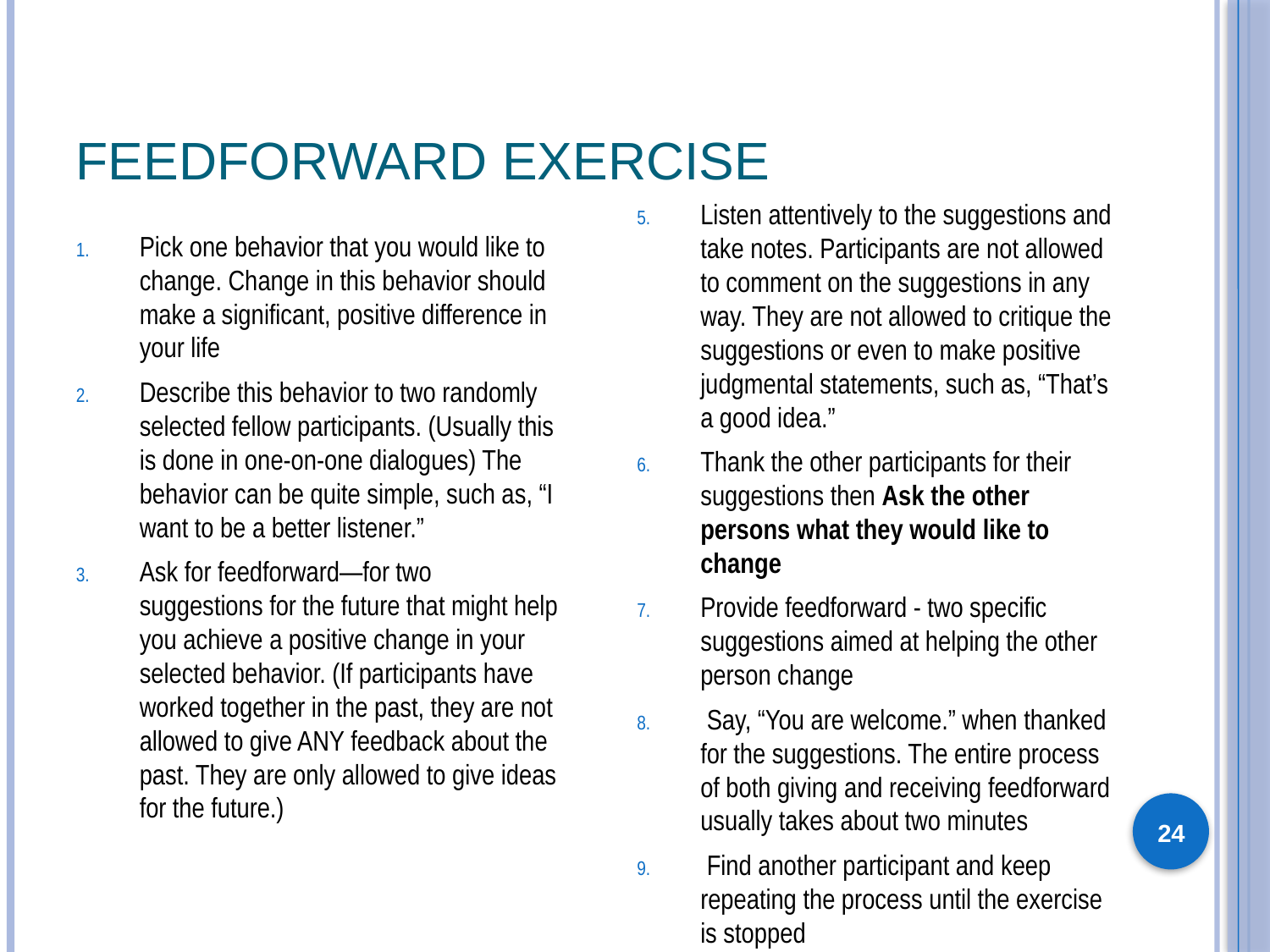

# FeedForward Exercise
Listen attentively to the suggestions and take notes. Participants are not allowed to comment on the suggestions in any way. They are not allowed to critique the suggestions or even to make positive judgmental statements, such as, “That’s a good idea.”
Thank the other participants for their suggestions then Ask the other persons what they would like to change
Provide feedforward - two specific suggestions aimed at helping the other person change
 Say, “You are welcome.” when thanked for the suggestions. The entire process of both giving and receiving feedforward usually takes about two minutes
 Find another participant and keep repeating the process until the exercise is stopped

Pick one behavior that you would like to change. Change in this behavior should make a significant, positive difference in your life
Describe this behavior to two randomly selected fellow participants. (Usually this is done in one-on-one dialogues) The behavior can be quite simple, such as, “I want to be a better listener.”
Ask for feedforward—for two suggestions for the future that might help you achieve a positive change in your selected behavior. (If participants have worked together in the past, they are not allowed to give ANY feedback about the past. They are only allowed to give ideas for the future.)
24